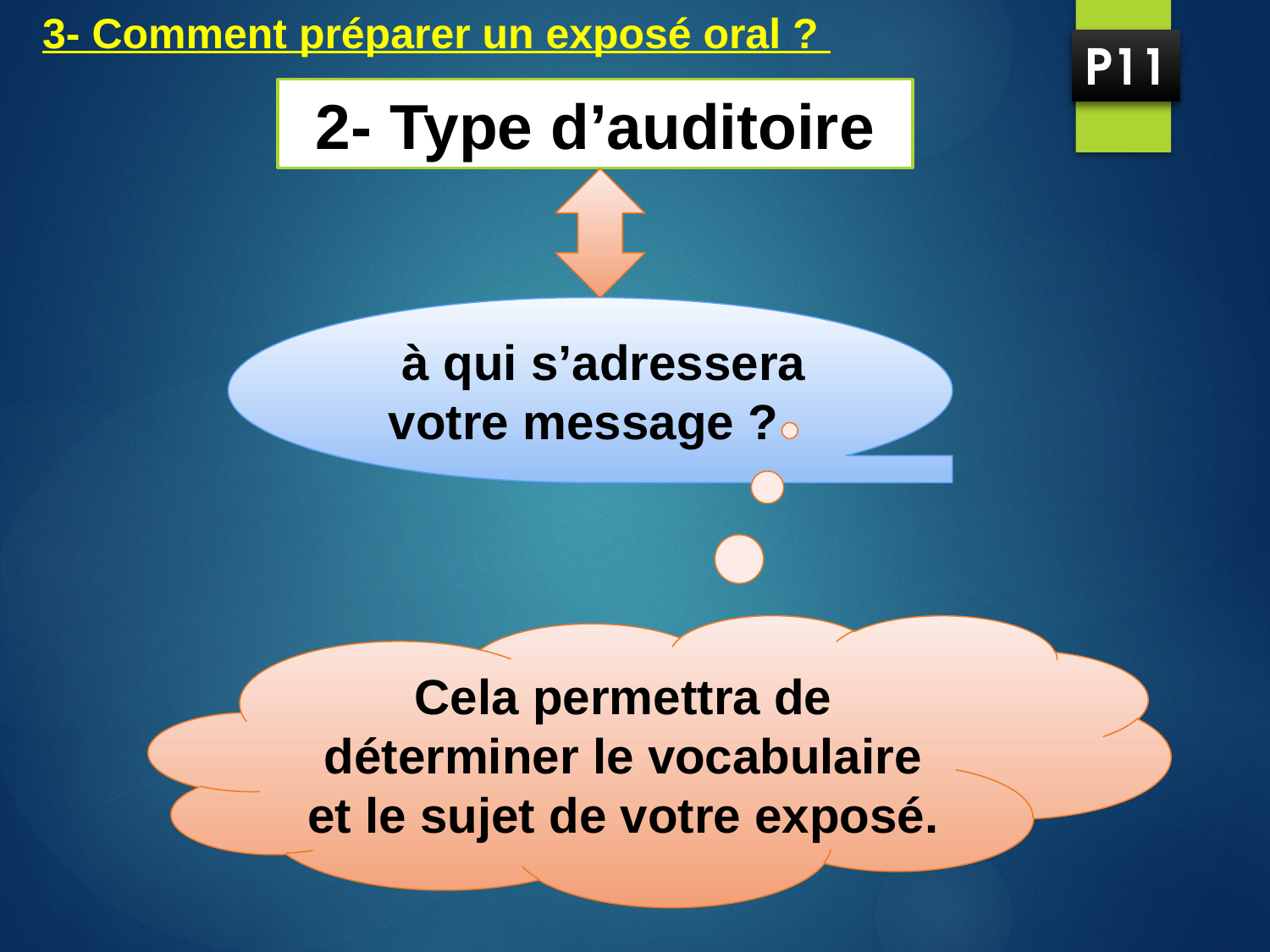

# 3- Comment préparer un exposé oral ?
P11
2- Type d’auditoire

  à qui s’adressera votre message ?
Cela permettra de déterminer le vocabulaire et le sujet de votre exposé.